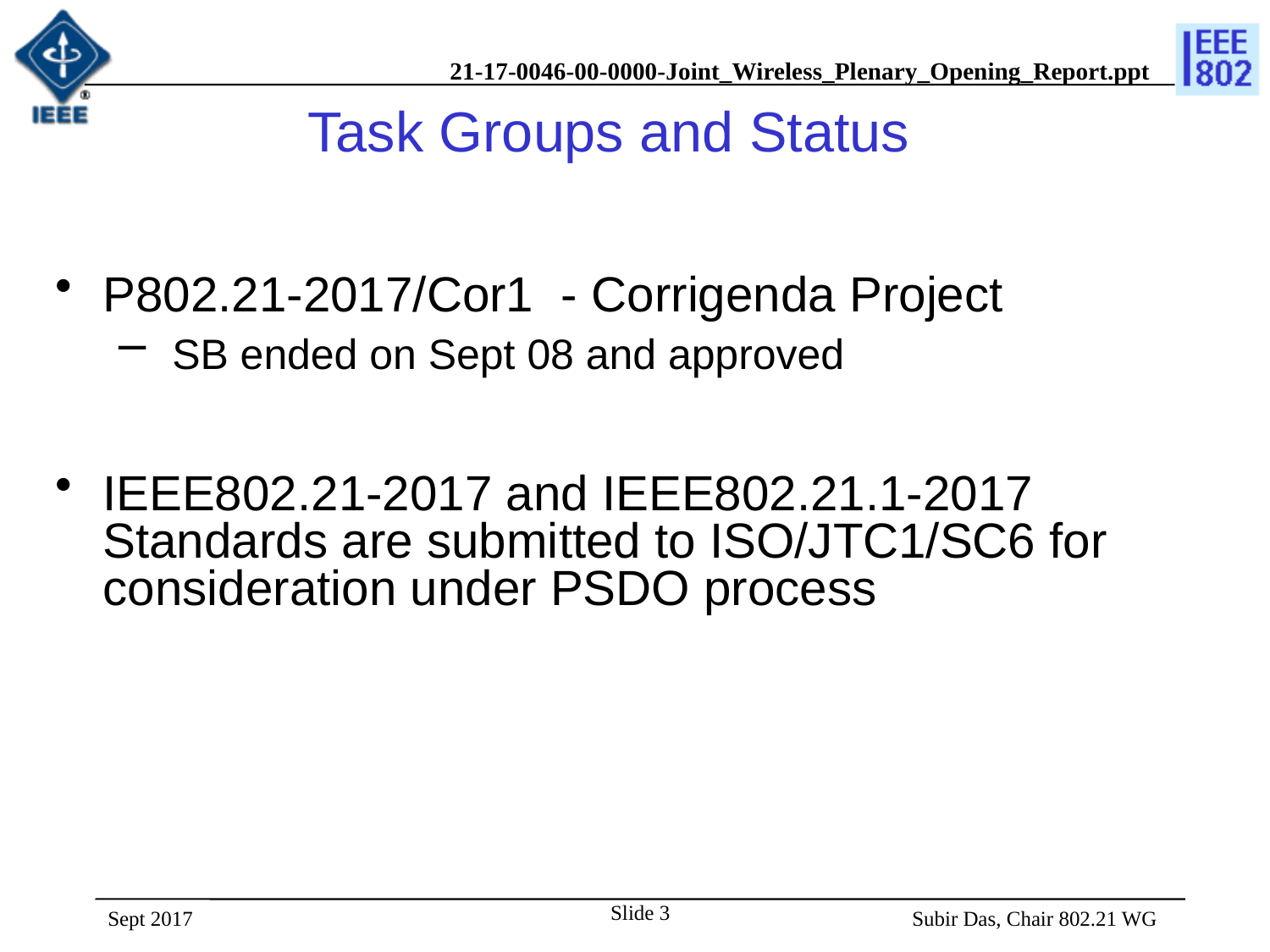

# Task Groups and Status

P802.21-2017/Cor1  - Corrigenda Project
 SB ended on Sept 08 and approved

IEEE802.21-2017 and IEEE802.21.1-2017 Standards are submitted to ISO/JTC1/SC6 for consideration under PSDO process

Sept 2017
Slide 3
  Subir Das, Chair 802.21 WG